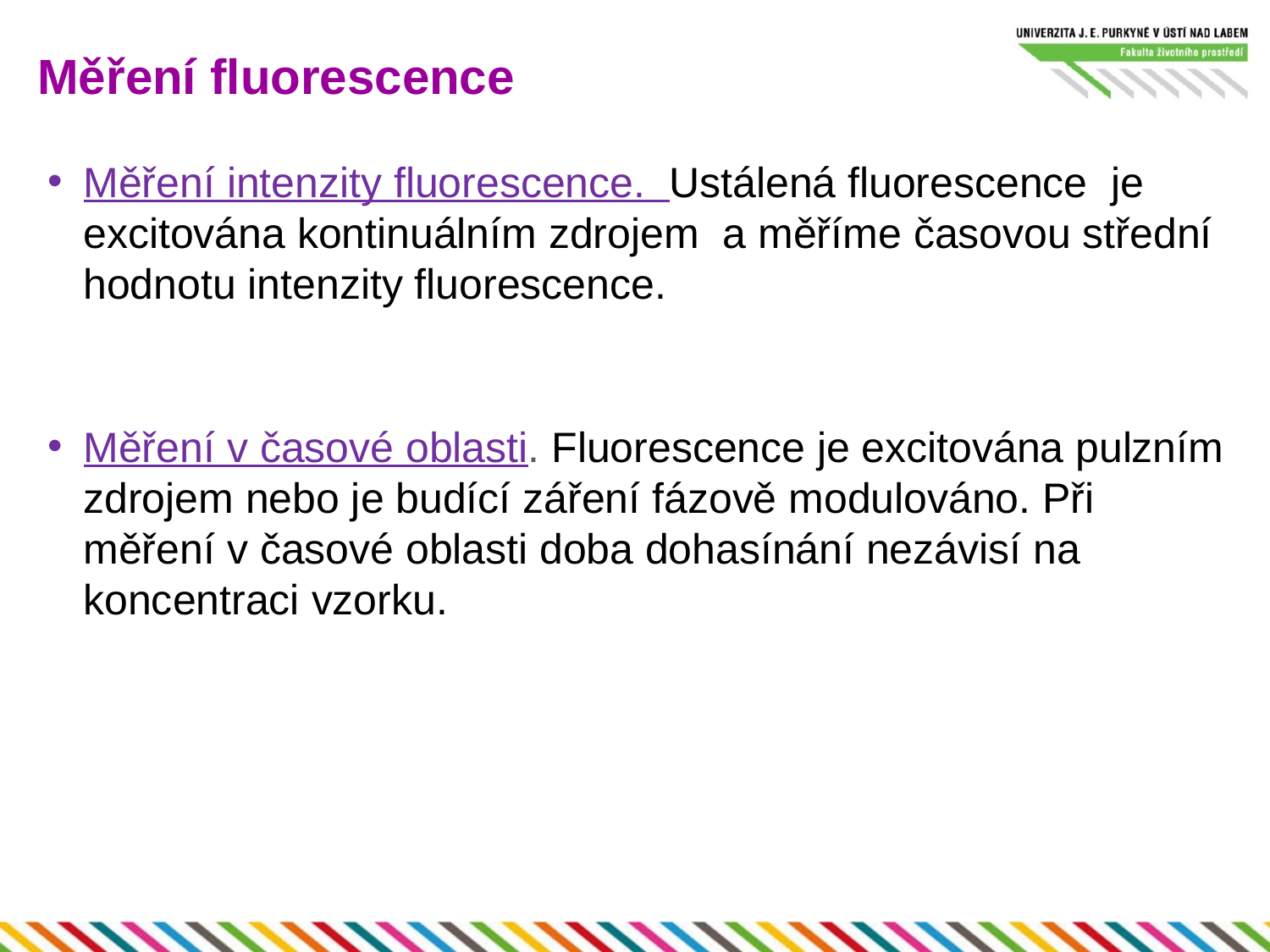

# Měření fluorescence
Měření intenzity fluorescence.  Ustálená fluorescence  je excitována kontinuálním zdrojem  a měříme časovou střední hodnotu intenzity fluorescence.

Měření v časové oblasti. Fluorescence je excitována pulzním zdrojem nebo je budící záření fázově modulováno. Při měření v časové oblasti doba dohasínání nezávisí na koncentraci vzorku.